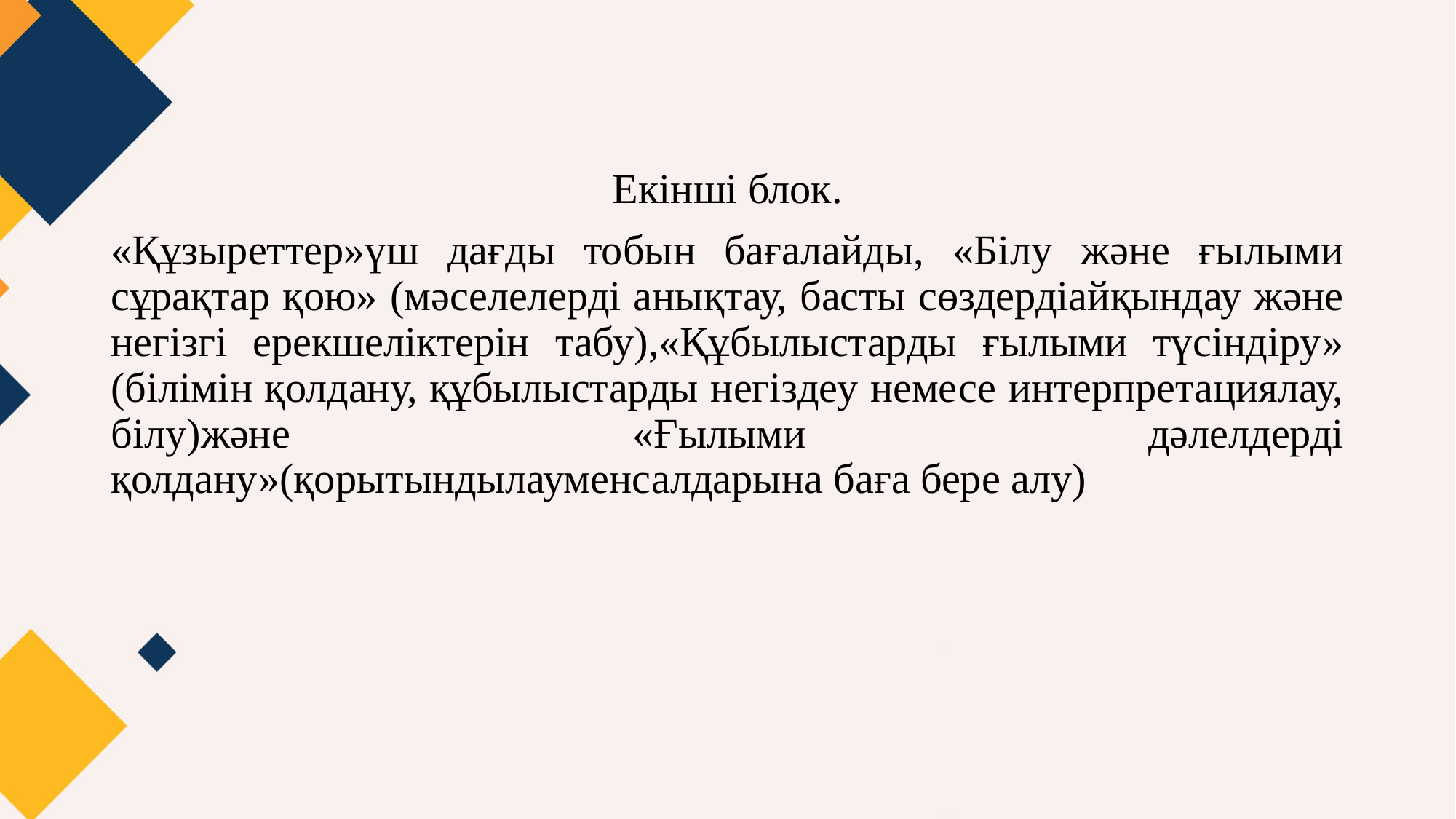

Екінші блок.
«Құзыреттер»үш дағды тобын бағалайды, «Білу және ғылыми сұрақтар қою» (мәселелерді анықтау, басты сөздердіайқындау және негізгі ерекшеліктерін табу),«Құбылыстарды ғылыми түсіндіру» (білімін қолдану, құбылыстарды негіздеу немесе интерпретациялау, білу)және «Ғылыми дәлелдерді қолдану»(қорытындылауменсалдарына баға бере алу)